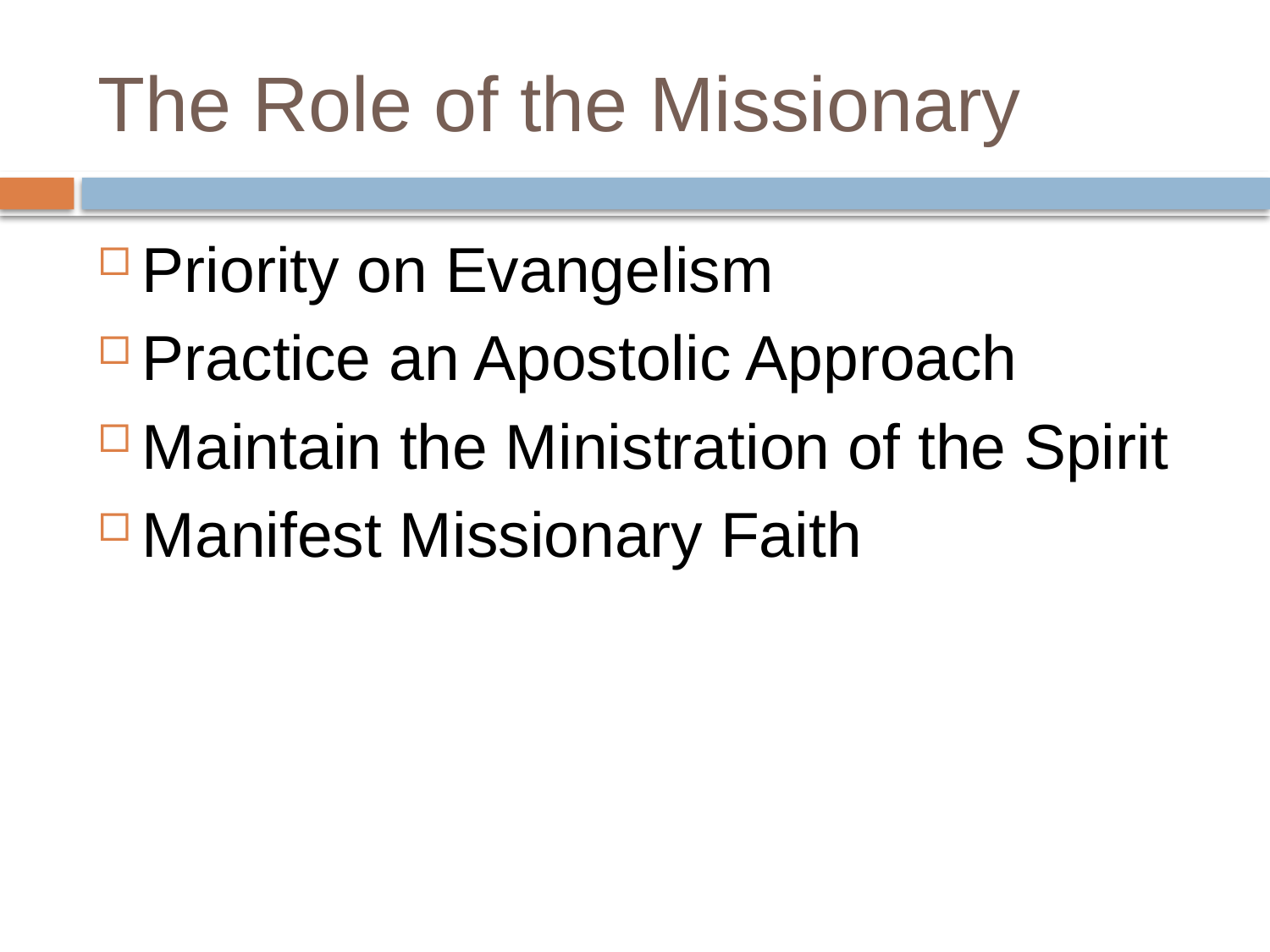

# The Role of the Missionary
Priority on Evangelism
Practice an Apostolic Approach
Maintain the Ministration of the Spirit
Manifest Missionary Faith